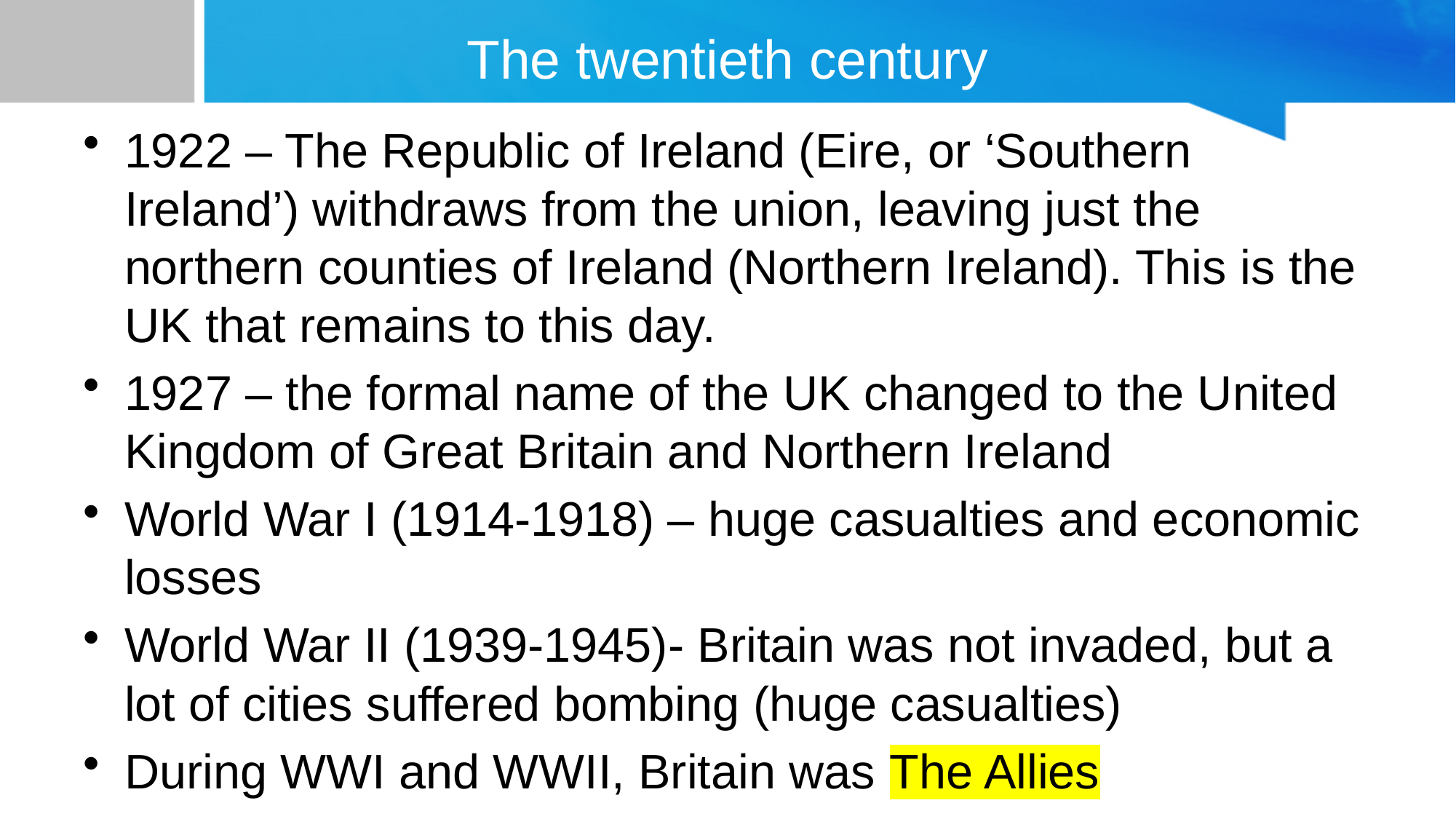

# The twentieth century
1922 – The Republic of Ireland (Eire, or ‘Southern Ireland’) withdraws from the union, leaving just the northern counties of Ireland (Northern Ireland). This is the UK that remains to this day.
1927 – the formal name of the UK changed to the United Kingdom of Great Britain and Northern Ireland
World War I (1914-1918) – huge casualties and economic losses
World War II (1939-1945)- Britain was not invaded, but a lot of cities suffered bombing (huge casualties)
During WWI and WWII, Britain was The Allies